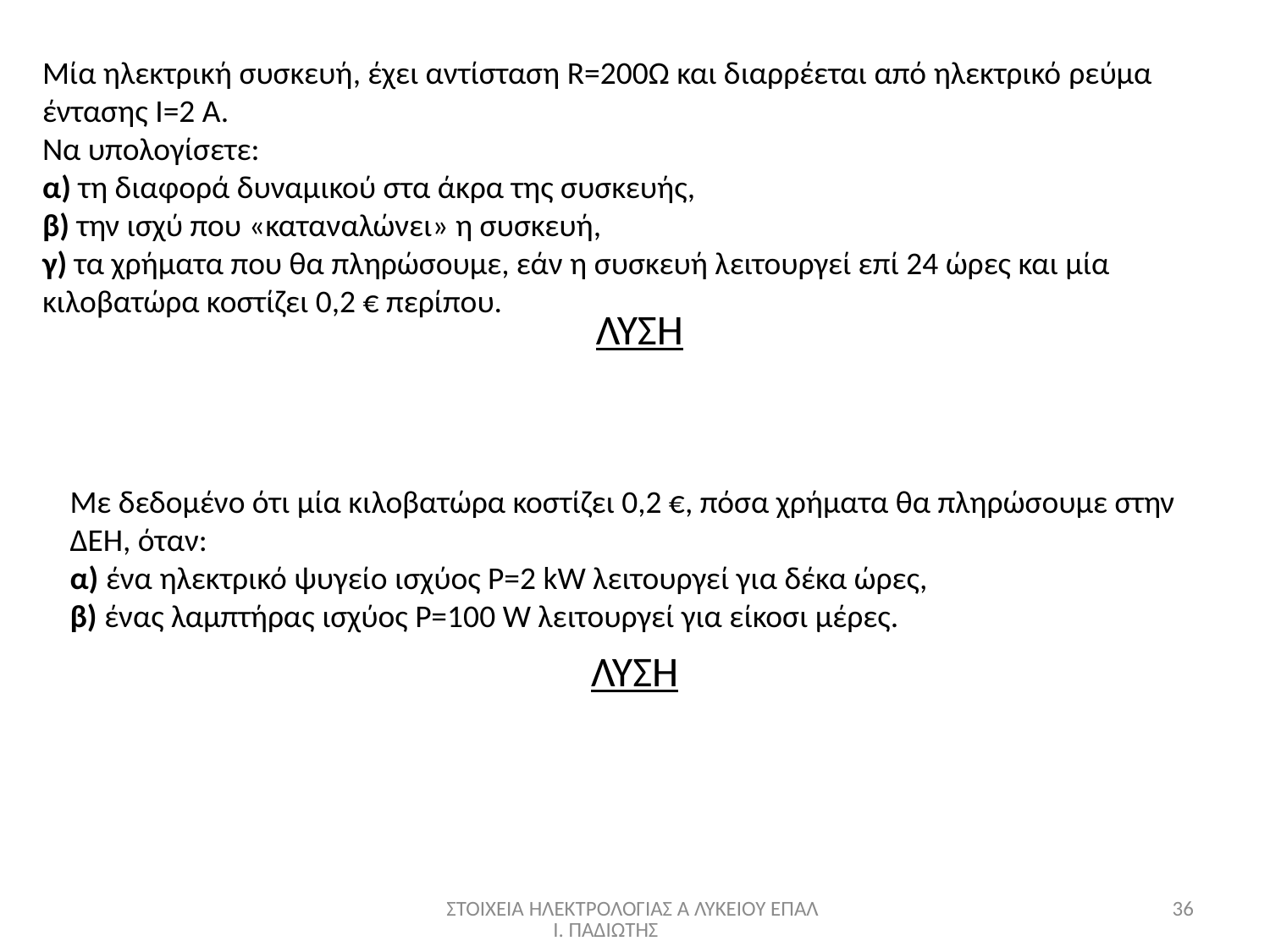

Μία ηλεκτρική συσκευή, έχει αντίσταση R=200Ω και διαρρέεται από ηλεκτρικό ρεύμα έντασης Ι=2 Α.
Να υπολογίσετε:
α) τη διαφορά δυναμικού στα άκρα της συσκευής,
β) την ισχύ που «καταναλώνει» η συσκευή,
γ) τα χρήματα που θα πληρώσουμε, εάν η συσκευή λειτουργεί επί 24 ώρες και μία κιλοβατώρα κοστίζει 0,2 € περίπου.
ΛΥΣΗ
Με δεδομένο ότι μία κιλοβατώρα κοστίζει 0,2 €, πόσα χρήματα θα πληρώσουμε στην ΔΕΗ, όταν:
α) ένα ηλεκτρικό ψυγείο ισχύος Ρ=2 kW λειτουργεί για δέκα ώρες,
β) ένας λαμπτήρας ισχύος Ρ=100 W λειτουργεί για είκοσι μέρες.
ΛΥΣΗ
ΣΤΟΙΧΕΙΑ ΗΛΕΚΤΡΟΛΟΓΙΑΣ Α ΛΥΚΕΙΟΥ ΕΠΑΛ                      Ι. ΠΑΔΙΩΤΗΣ
36